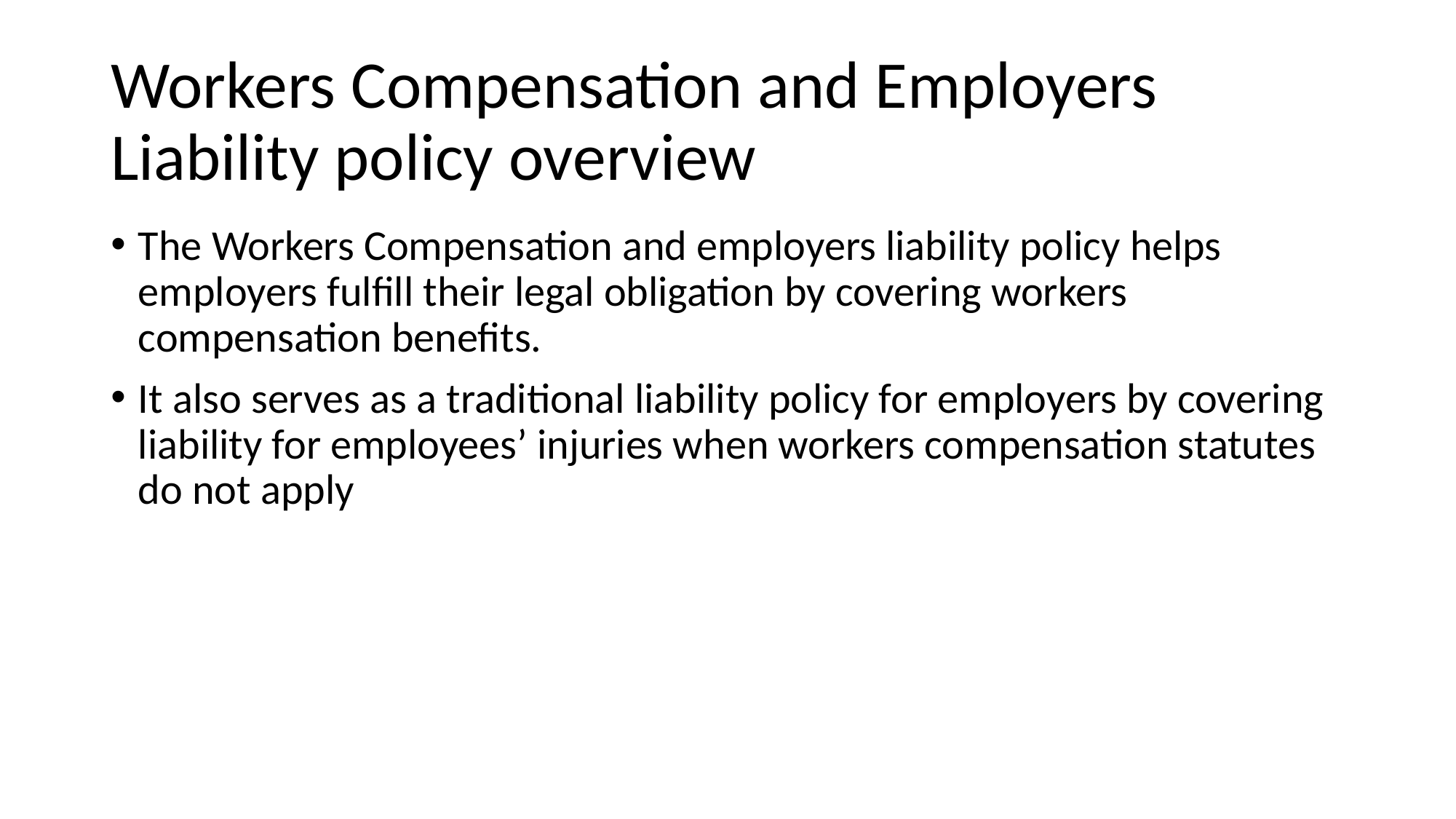

# Workers Compensation and Employers Liability policy overview
The Workers Compensation and employers liability policy helps employers fulfill their legal obligation by covering workers compensation benefits.
It also serves as a traditional liability policy for employers by covering liability for employees’ injuries when workers compensation statutes do not apply